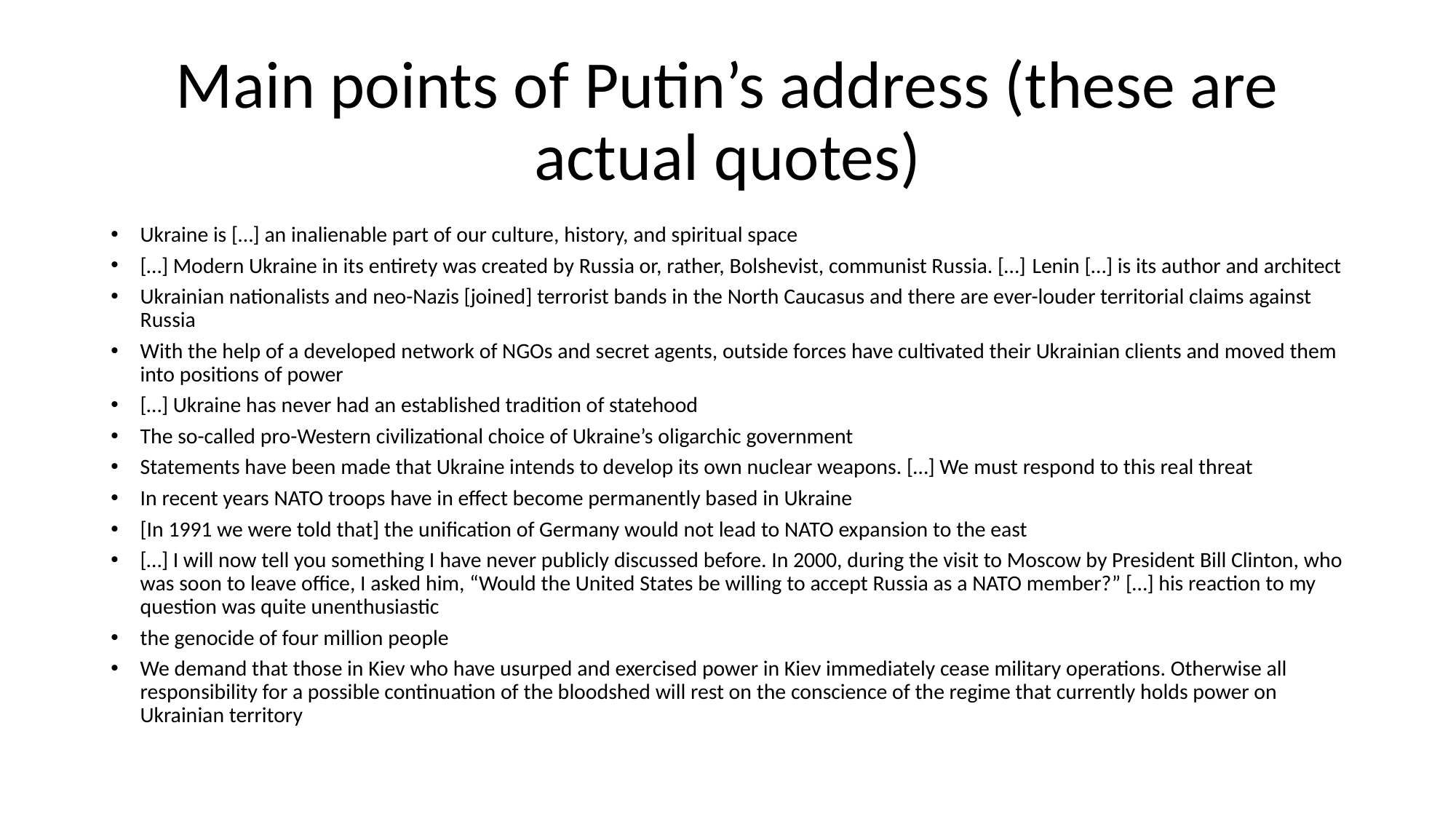

# Main points of Putin’s address (these are actual quotes)
Ukraine is […] an inalienable part of our culture, history, and spiritual space
[…] Modern Ukraine in its entirety was created by Russia or, rather, Bolshevist, communist Russia. […] Lenin […] is its author and architect
Ukrainian nationalists and neo-Nazis [joined] terrorist bands in the North Caucasus and there are ever-louder territorial claims against Russia
With the help of a developed network of NGOs and secret agents, outside forces have cultivated their Ukrainian clients and moved them into positions of power
[…] Ukraine has never had an established tradition of statehood
The so-called pro-Western civilizational choice of Ukraine’s oligarchic government
Statements have been made that Ukraine intends to develop its own nuclear weapons. […] We must respond to this real threat
In recent years NATO troops have in effect become permanently based in Ukraine
[In 1991 we were told that] the unification of Germany would not lead to NATO expansion to the east
[…] I will now tell you something I have never publicly discussed before. In 2000, during the visit to Moscow by President Bill Clinton, who was soon to leave office, I asked him, “Would the United States be willing to accept Russia as a NATO member?” […] his reaction to my question was quite unenthusiastic
the genocide of four million people
We demand that those in Kiev who have usurped and exercised power in Kiev immediately cease military operations. Otherwise all responsibility for a possible continuation of the bloodshed will rest on the conscience of the regime that currently holds power on Ukrainian territory